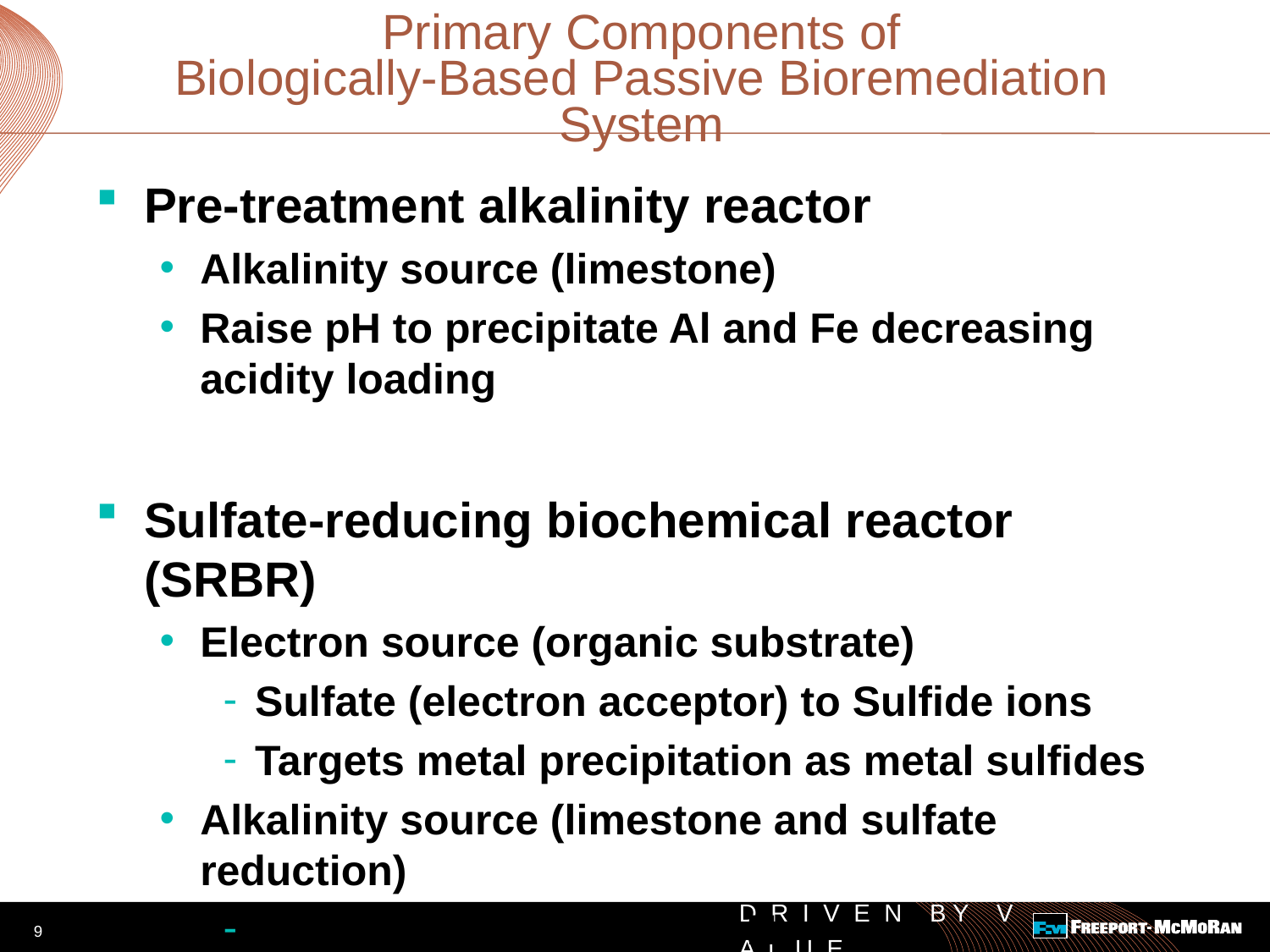

# Primary Components of Biologically-Based Passive Bioremediation System
Pre-treatment alkalinity reactor
Alkalinity source (limestone)
Raise pH to precipitate Al and Fe decreasing acidity loading

Sulfate-reducing biochemical reactor (SRBR)
Electron source (organic substrate)
Sulfate (electron acceptor) to Sulfide ions
Targets metal precipitation as metal sulfides
Alkalinity source (limestone and sulfate reduction)
Achieve circumneutral pH

9